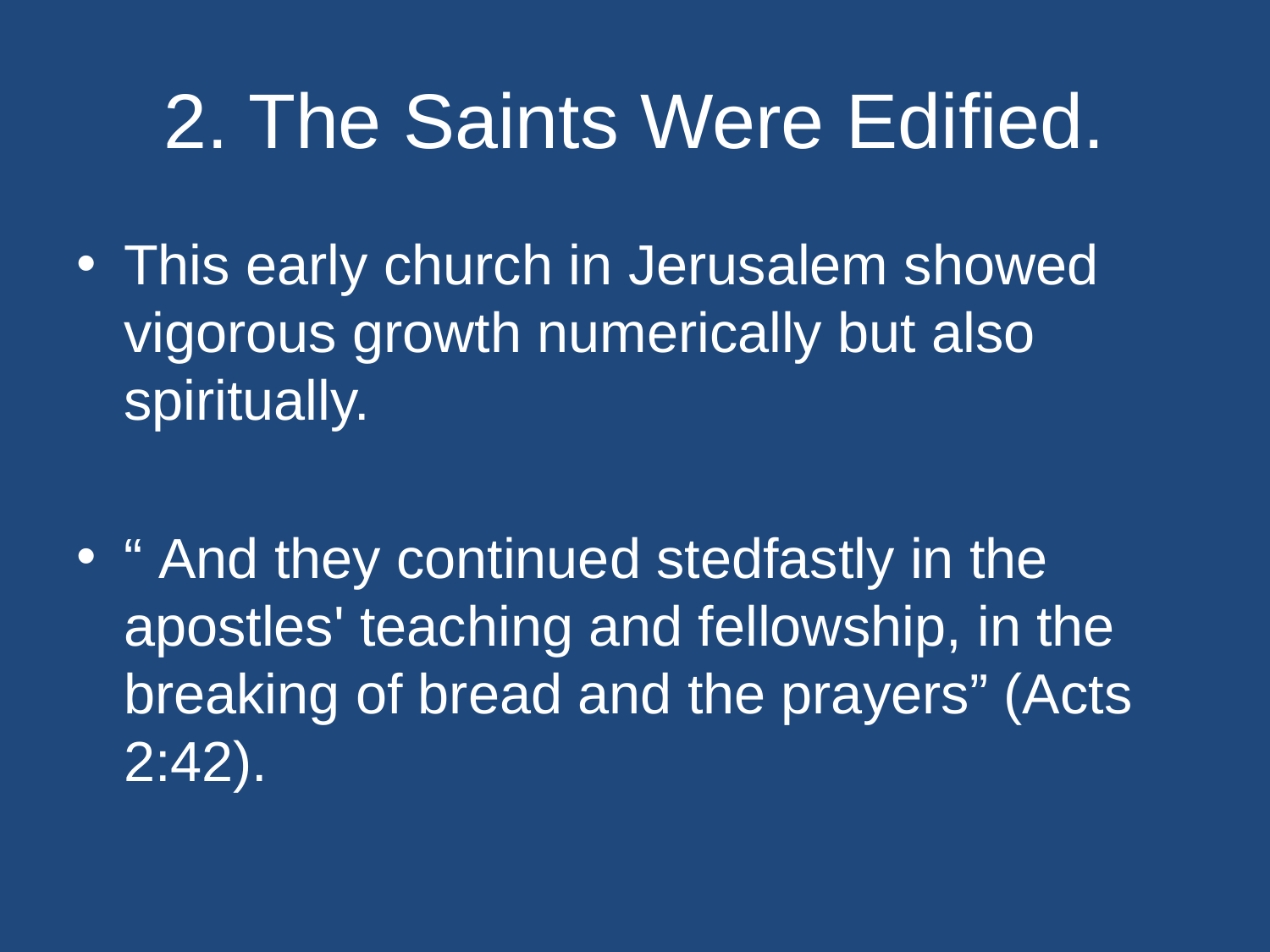

# 2. The Saints Were Edified.
This early church in Jerusalem showed vigorous growth numerically but also spiritually.

“ And they continued stedfastly in the apostles' teaching and fellowship, in the breaking of bread and the prayers” (Acts 2:42).